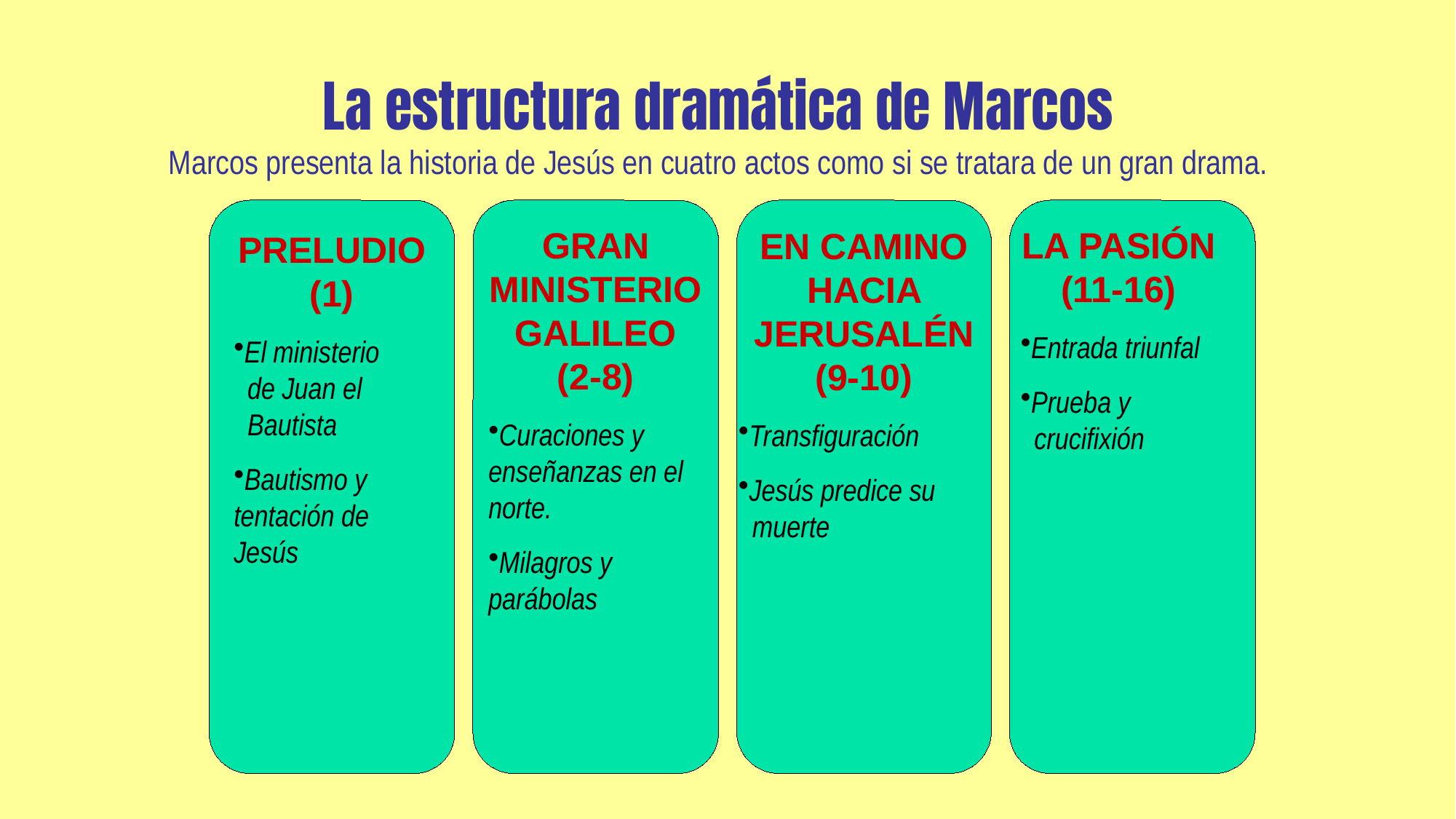

# La estructura dramática de Marcos Marcos presenta la historia de Jesús en cuatro actos como si se tratara de un gran drama.

LA PASIÓN (11-16)
Entrada triunfal
Prueba y
  crucifixión
GRAN MINISTERIO GALILEO (2-8)
Curaciones y enseñanzas en el
norte.
Milagros y
parábolas
EN CAMINO HACIA JERUSALÉN (9-10)
Transfiguración
Jesús predice su
  muerte
PRELUDIO (1)
El ministerio
  de Juan el
  Bautista
Bautismo y tentación de Jesús